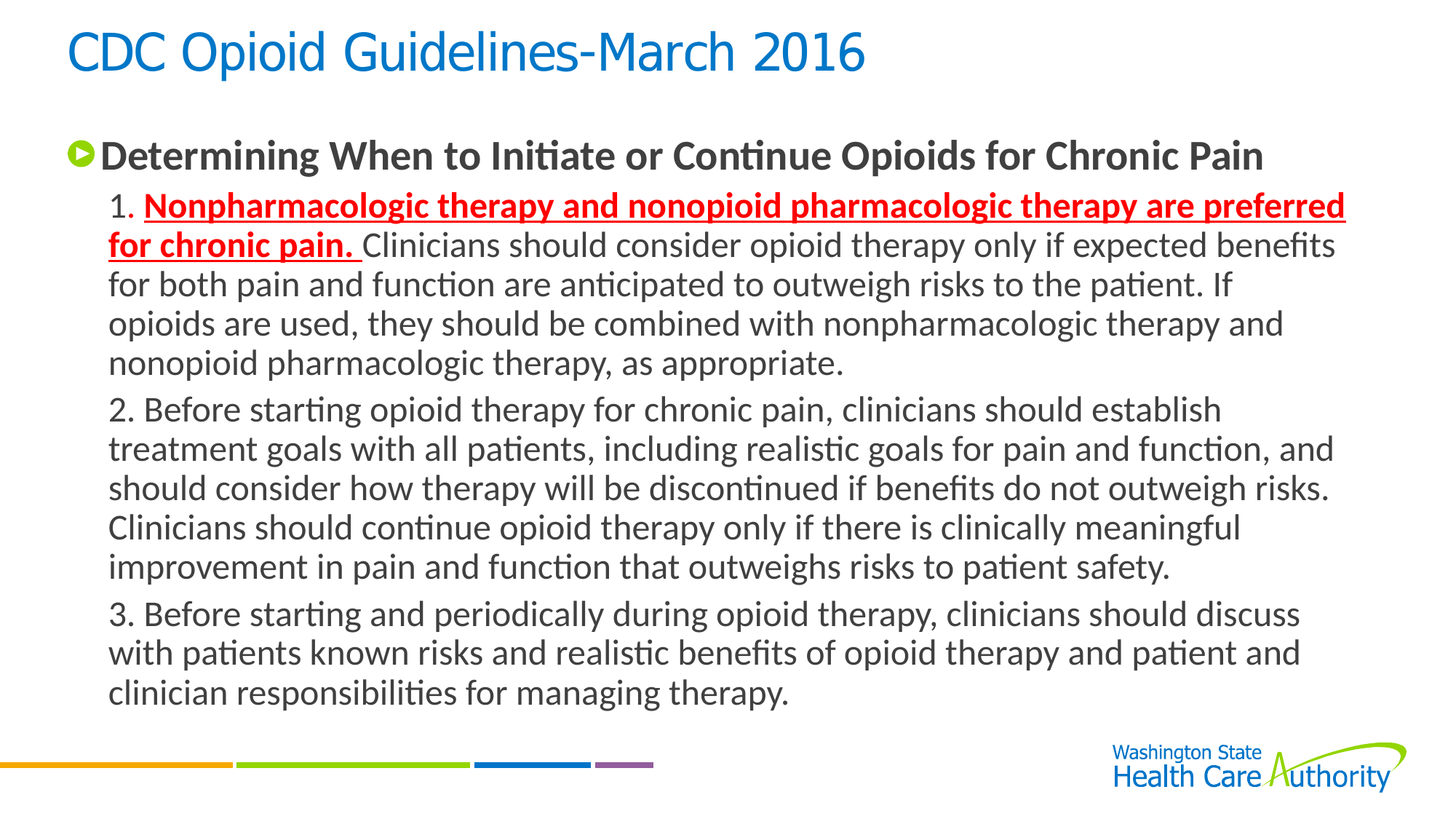

# CDC Opioid Guidelines-March 2016
Determining When to Initiate or Continue Opioids for Chronic Pain
1. Nonpharmacologic therapy and nonopioid pharmacologic therapy are preferred for chronic pain. Clinicians should consider opioid therapy only if expected benefits for both pain and function are anticipated to outweigh risks to the patient. If opioids are used, they should be combined with nonpharmacologic therapy and nonopioid pharmacologic therapy, as appropriate.
2. Before starting opioid therapy for chronic pain, clinicians should establish treatment goals with all patients, including realistic goals for pain and function, and should consider how therapy will be discontinued if benefits do not outweigh risks. Clinicians should continue opioid therapy only if there is clinically meaningful improvement in pain and function that outweighs risks to patient safety.
3. Before starting and periodically during opioid therapy, clinicians should discuss with patients known risks and realistic benefits of opioid therapy and patient and clinician responsibilities for managing therapy.